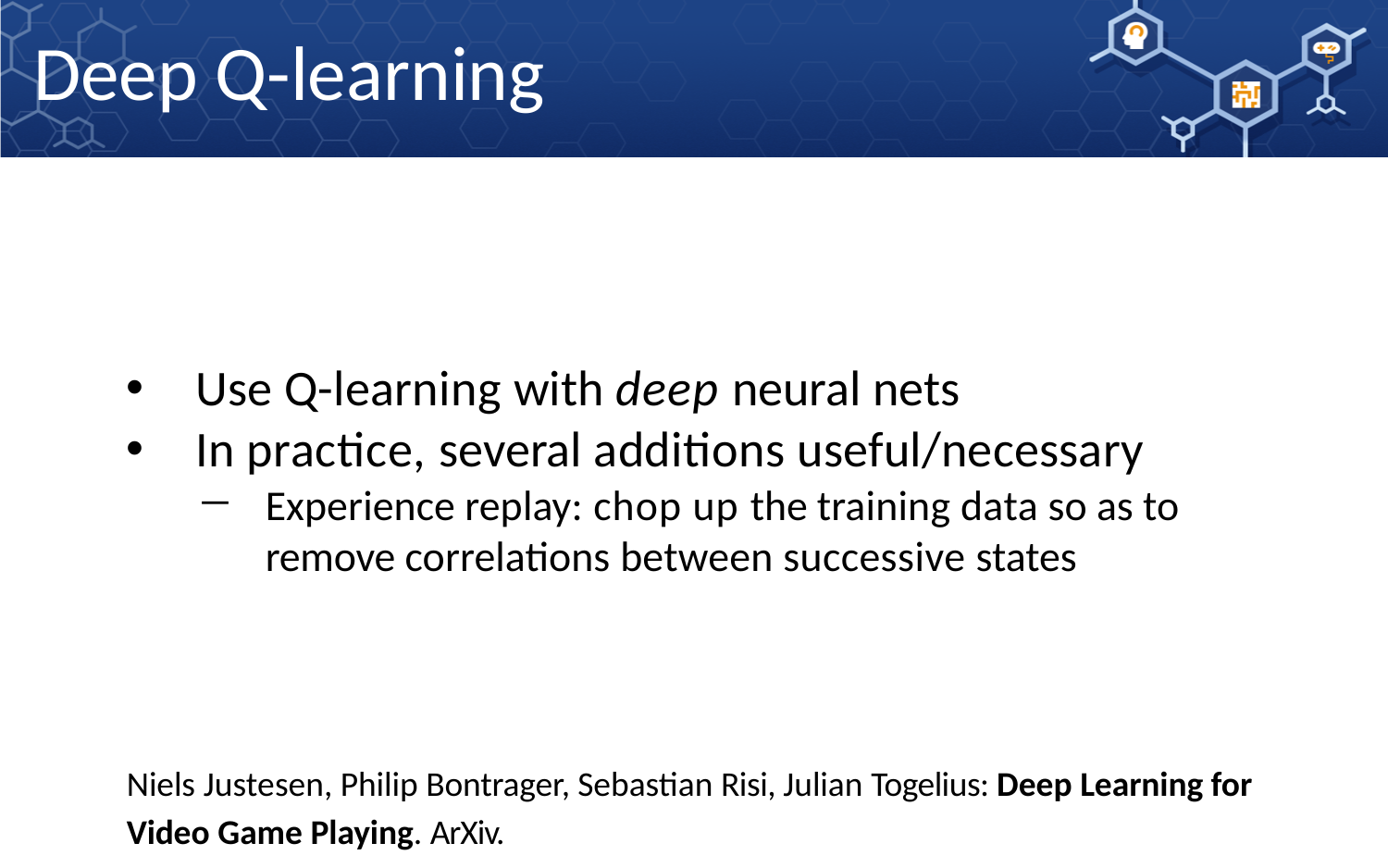

Deep Q-learning
Use Q-learning with deep neural nets
In practice, several additions useful/necessary
Experience replay: chop up the training data so as to remove correlations between successive states
Niels Justesen, Philip Bontrager, Sebastian Risi, Julian Togelius: Deep Learning for Video Game Playing. ArXiv.